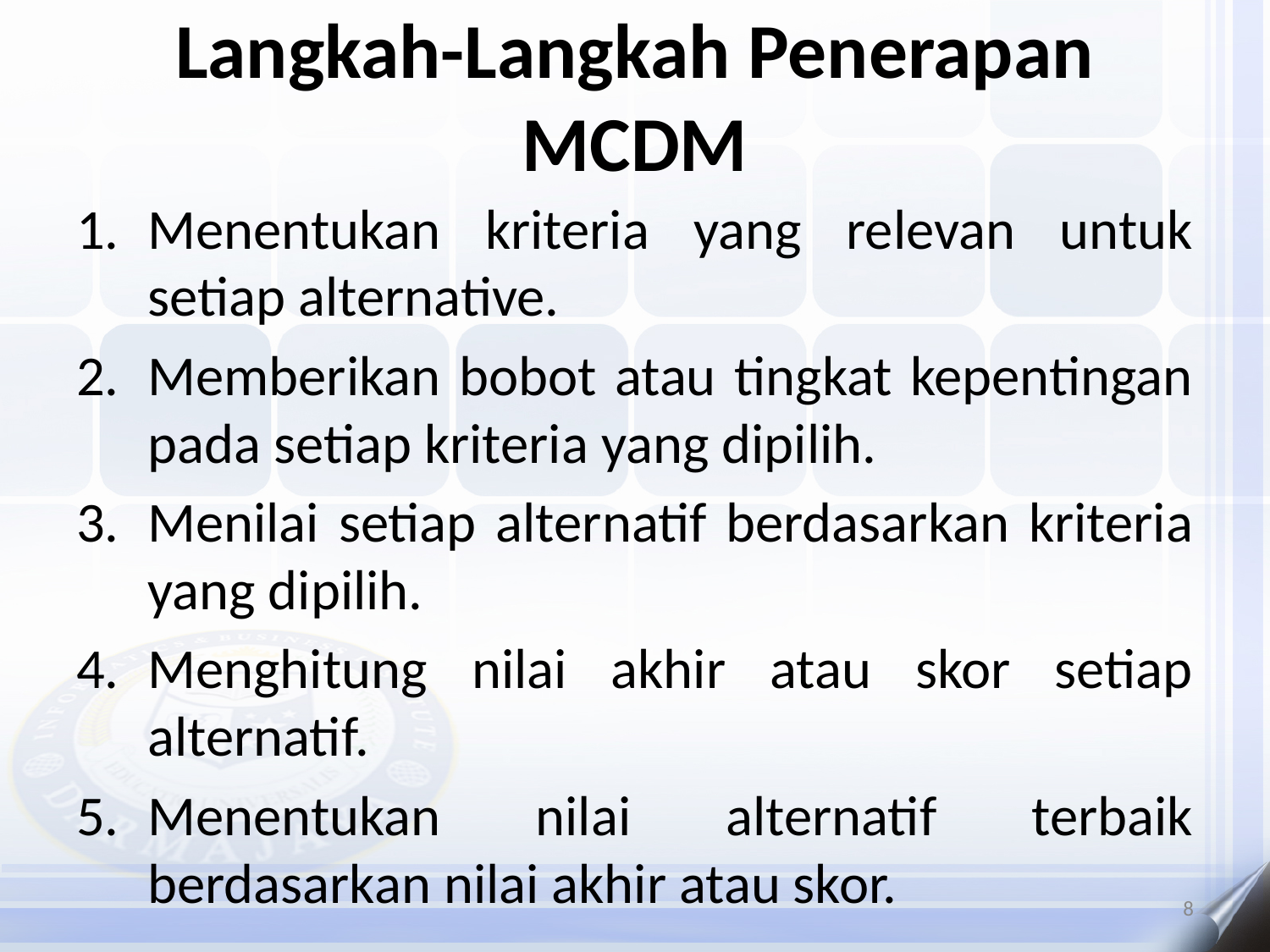

# Langkah-Langkah Penerapan MCDM
Menentukan kriteria yang relevan untuk setiap alternative.
Memberikan bobot atau tingkat kepentingan pada setiap kriteria yang dipilih.
Menilai setiap alternatif berdasarkan kriteria yang dipilih.
Menghitung nilai akhir atau skor setiap alternatif.
Menentukan nilai alternatif terbaik berdasarkan nilai akhir atau skor.

8